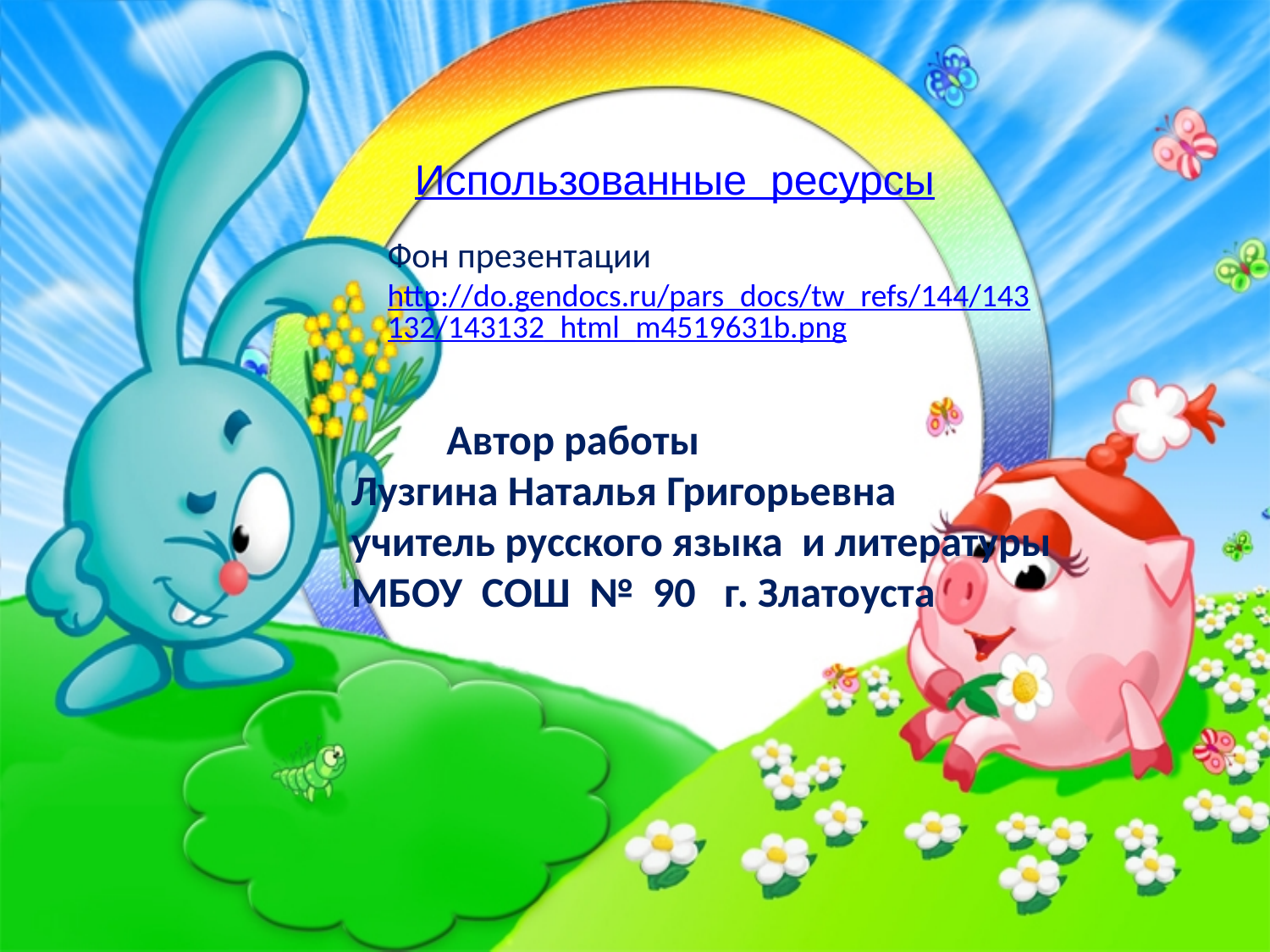

Использованные  ресурсы
Фон презентации
http://do.gendocs.ru/pars_docs/tw_refs/144/143132/143132_html_m4519631b.png

          Автор работы
Лузгина Наталья Григорьевна
учитель русского языка  и литературы
МБОУ  СОШ  №  90   г. Златоуста